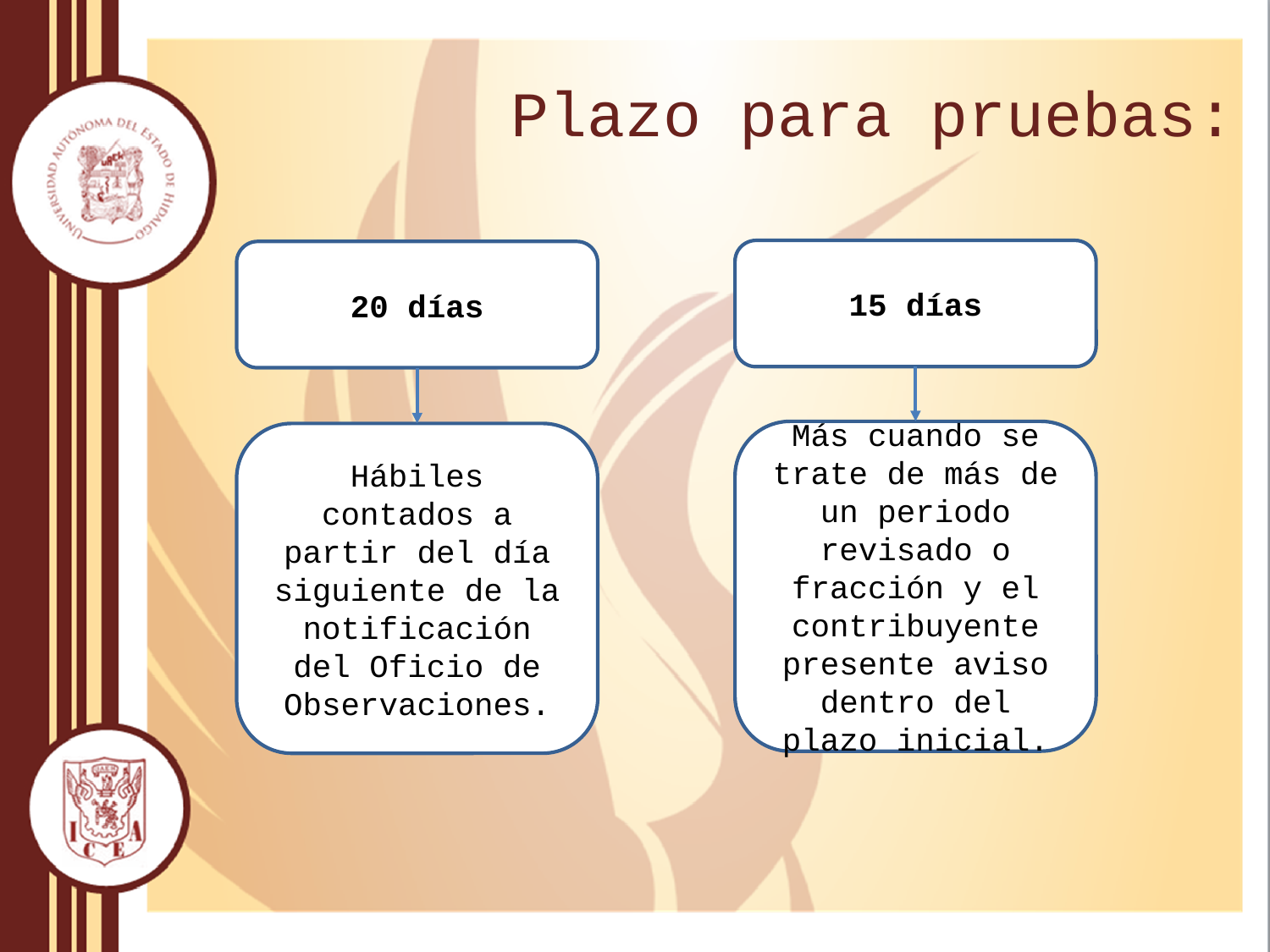

# Plazo para pruebas:
15 días
20 días
Más cuando se trate de más de un periodo revisado o fracción y el contribuyente presente aviso dentro del plazo inicial.
Hábiles contados a partir del día siguiente de la notificación del Oficio de Observaciones.